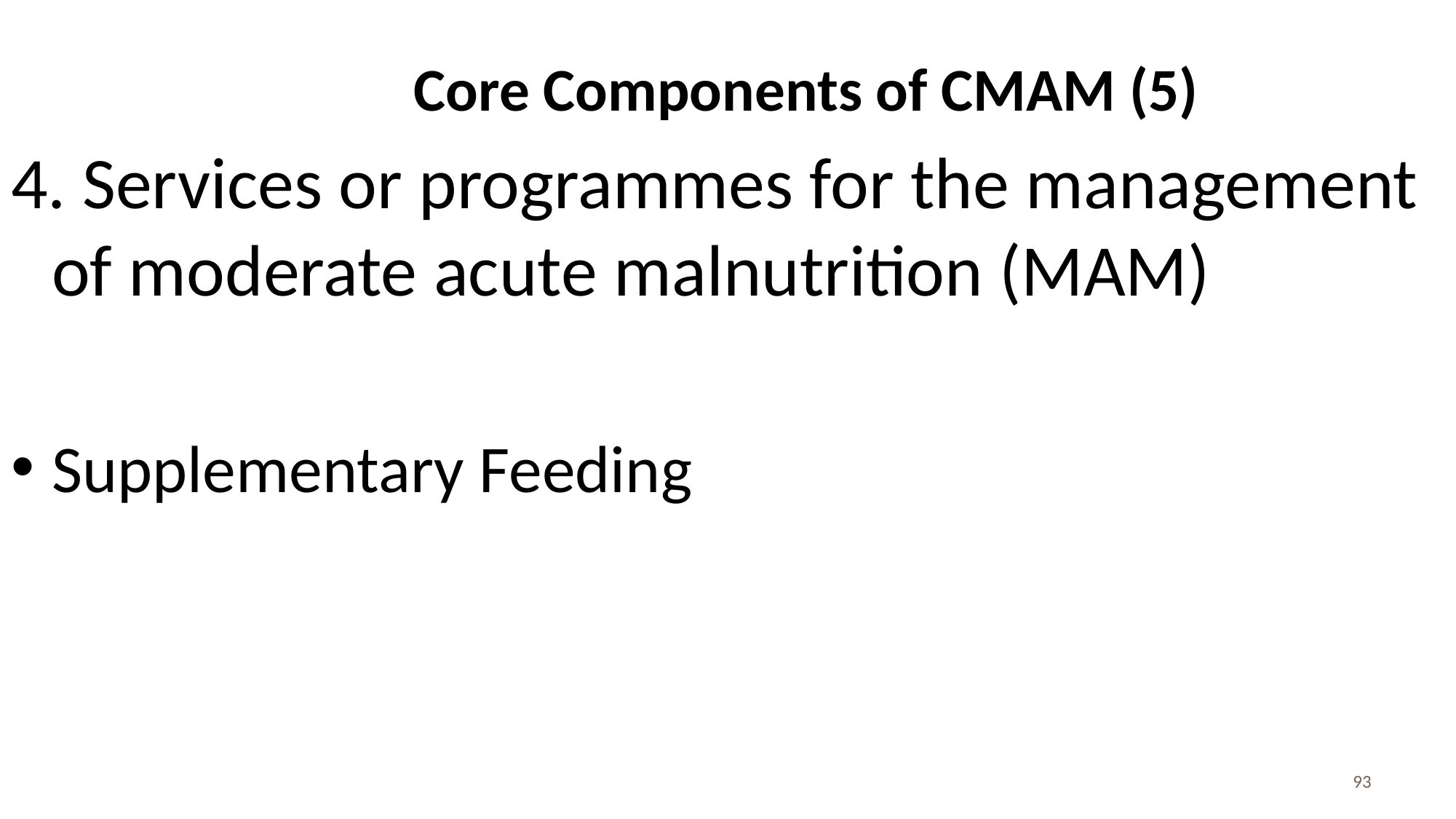

Core Components of CMAM (5)
4. Services or programmes for the management of moderate acute malnutrition (MAM)

Supplementary Feeding
93
93